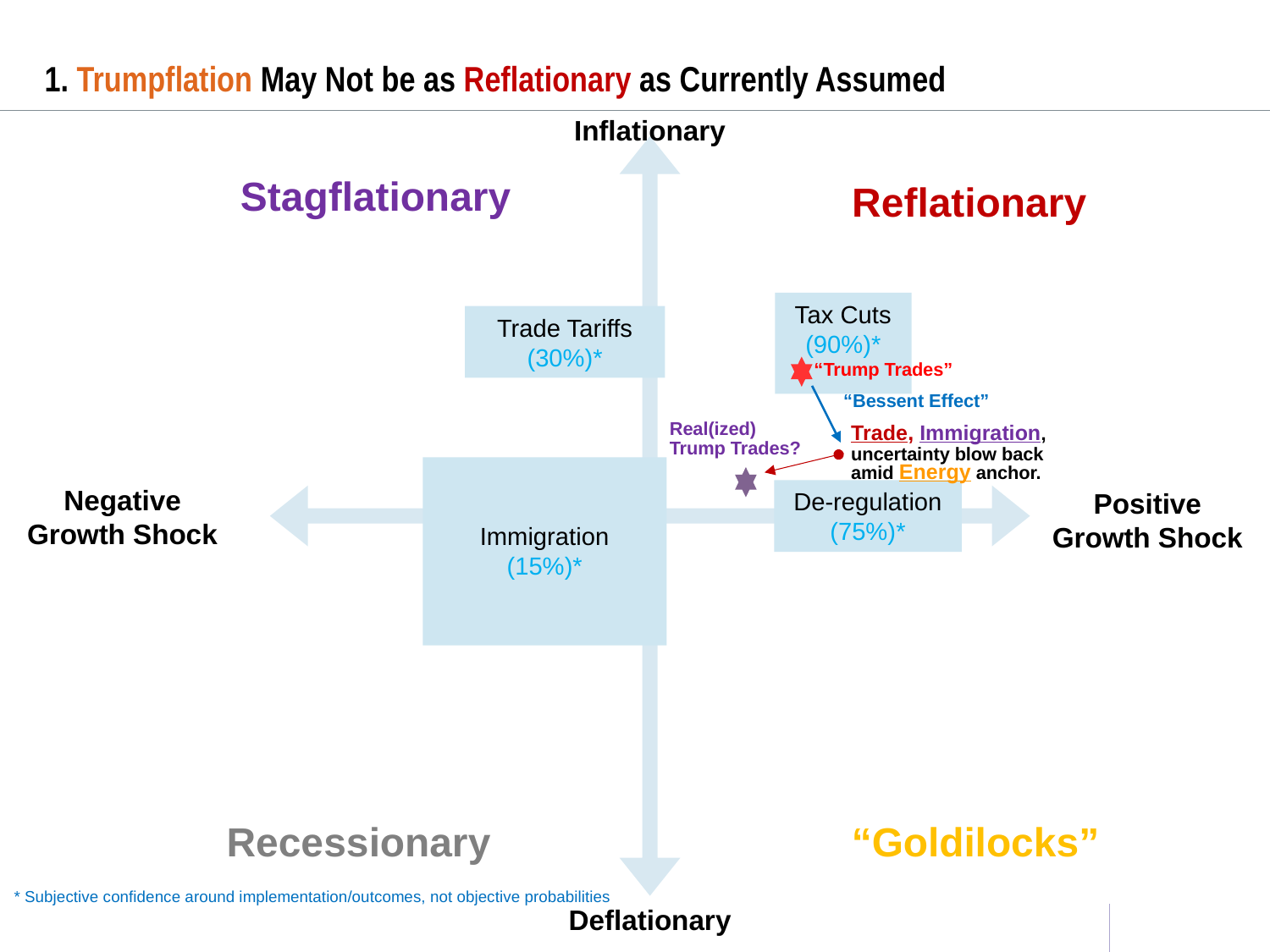

# 1. Trumpflation May Not be as Reflationary as Currently Assumed
Inflationary
Stagflationary
Reflationary
Recessionary
“Goldilocks”
Tax Cuts (90%)*

Trade Tariffs (30%)*
“Trump Trades”

“Bessent Effect”
Real(ized) Trump Trades?
Trade, Immigration, uncertainty blow back amid Energy anchor.
Immigration
(15%)*

Negative Growth Shock
Positive Growth Shock
De-regulation (75%)*
* Subjective confidence around implementation/outcomes, not objective probabilities

Deflationary